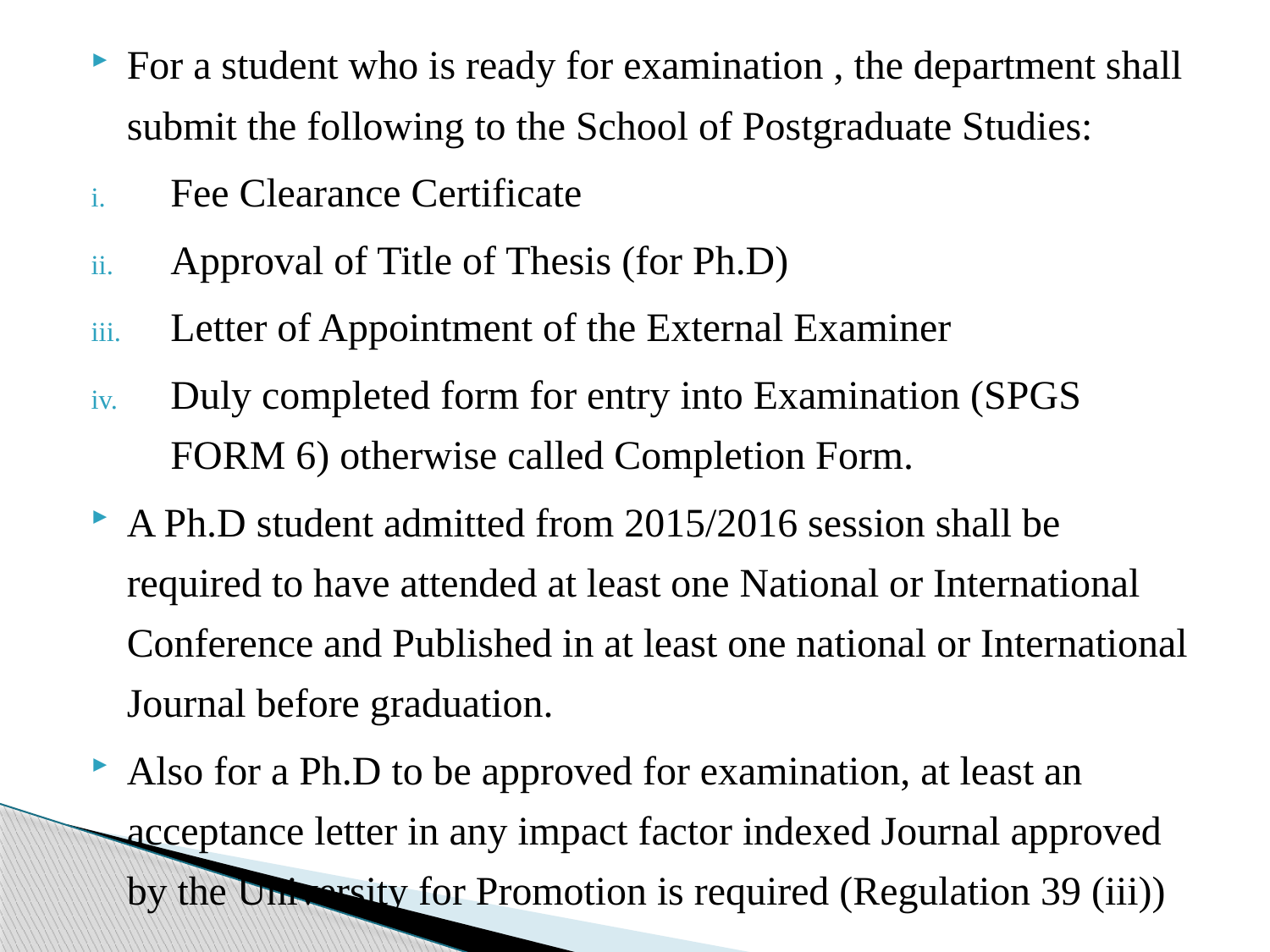

For a student who is ready for examination , the department shall submit the following to the School of Postgraduate Studies:
Fee Clearance Certificate
Approval of Title of Thesis (for Ph.D)
Letter of Appointment of the External Examiner
Duly completed form for entry into Examination (SPGS FORM 6) otherwise called Completion Form.
A Ph.D student admitted from 2015/2016 session shall be required to have attended at least one National or International Conference and Published in at least one national or International Journal before graduation.
Also for a Ph.D to be approved for examination, at least an acceptance letter in any impact factor indexed Journal approved by the University for Promotion is required (Regulation 39 (iii))